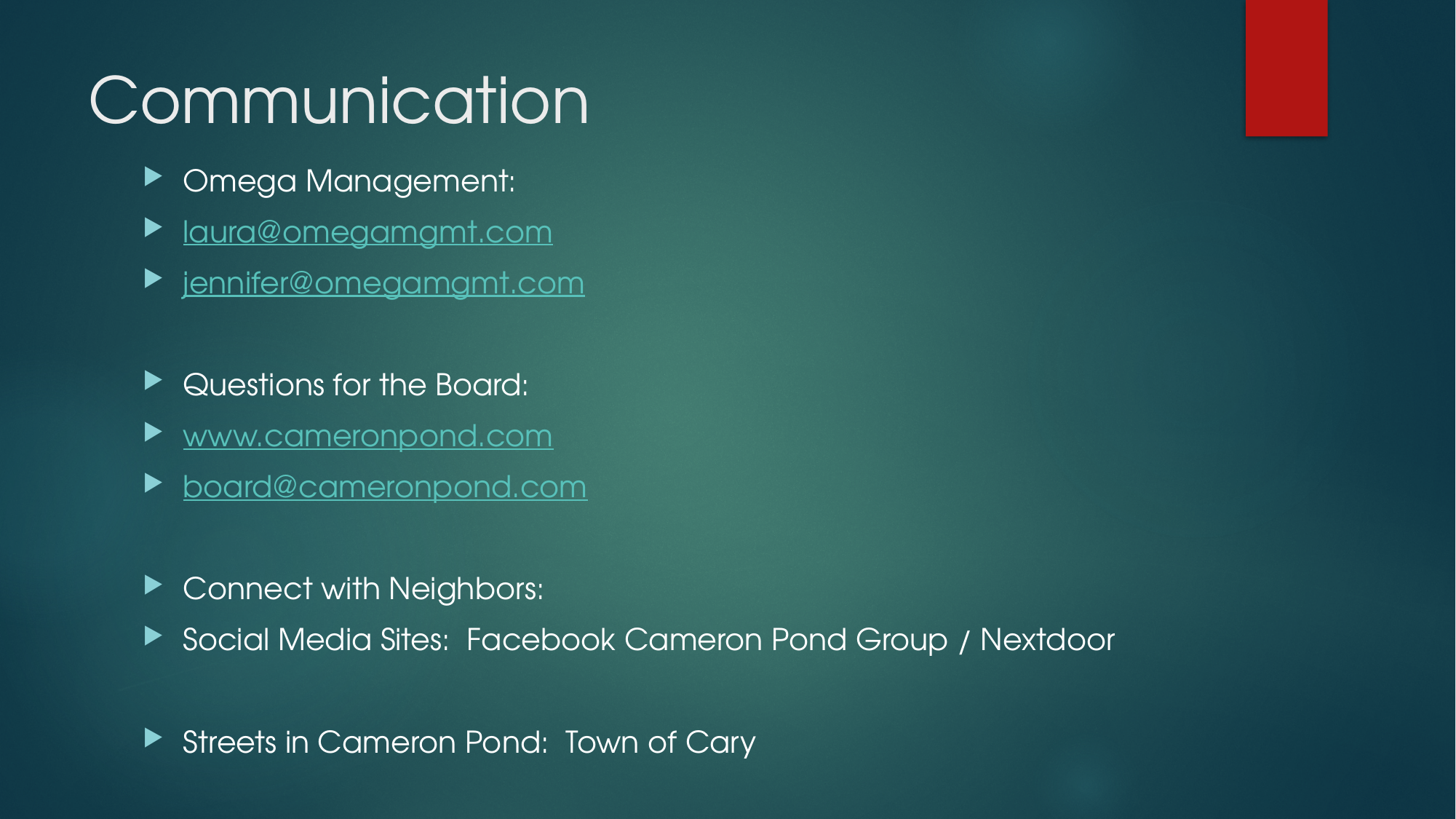

# Communication
Omega Management:
laura@omegamgmt.com
jennifer@omegamgmt.com

Questions for the Board:
www.cameronpond.com
board@cameronpond.com

Connect with Neighbors:
Social Media Sites:  Facebook Cameron Pond Group / Nextdoor

Streets in Cameron Pond:  Town of Cary